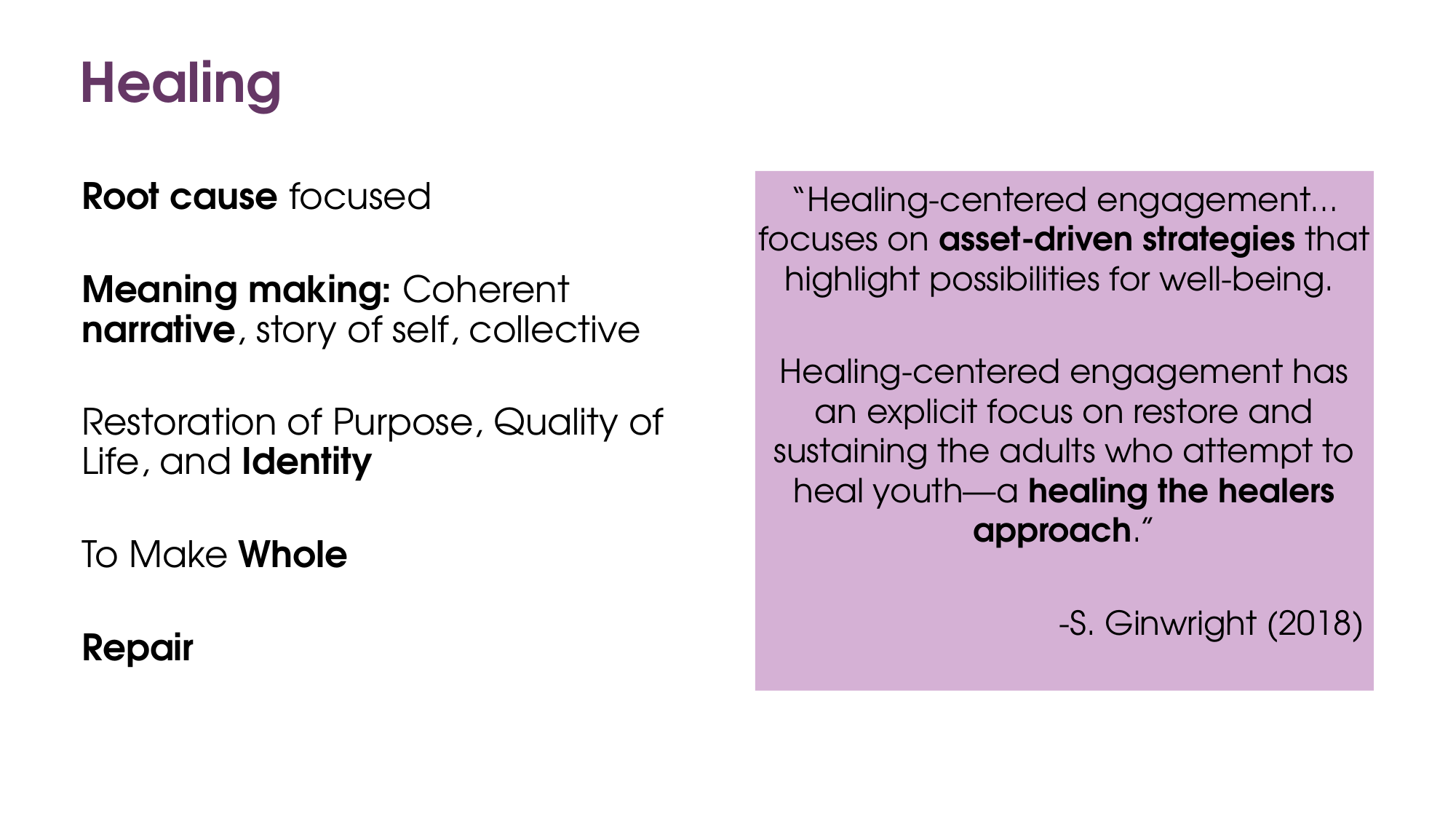

# Healing
Root cause focused

Meaning making: Coherent narrative, story of self, collective

Restoration of Purpose, Quality of Life, and Identity

To Make Whole

Repair

“Healing-centered engagement…focuses on asset-driven strategies that highlight possibilities for well-being.

Healing-centered engagement has an explicit focus on restore and sustaining the adults who attempt to heal youth—a healing the healers approach.”

-S. Ginwright (2018)